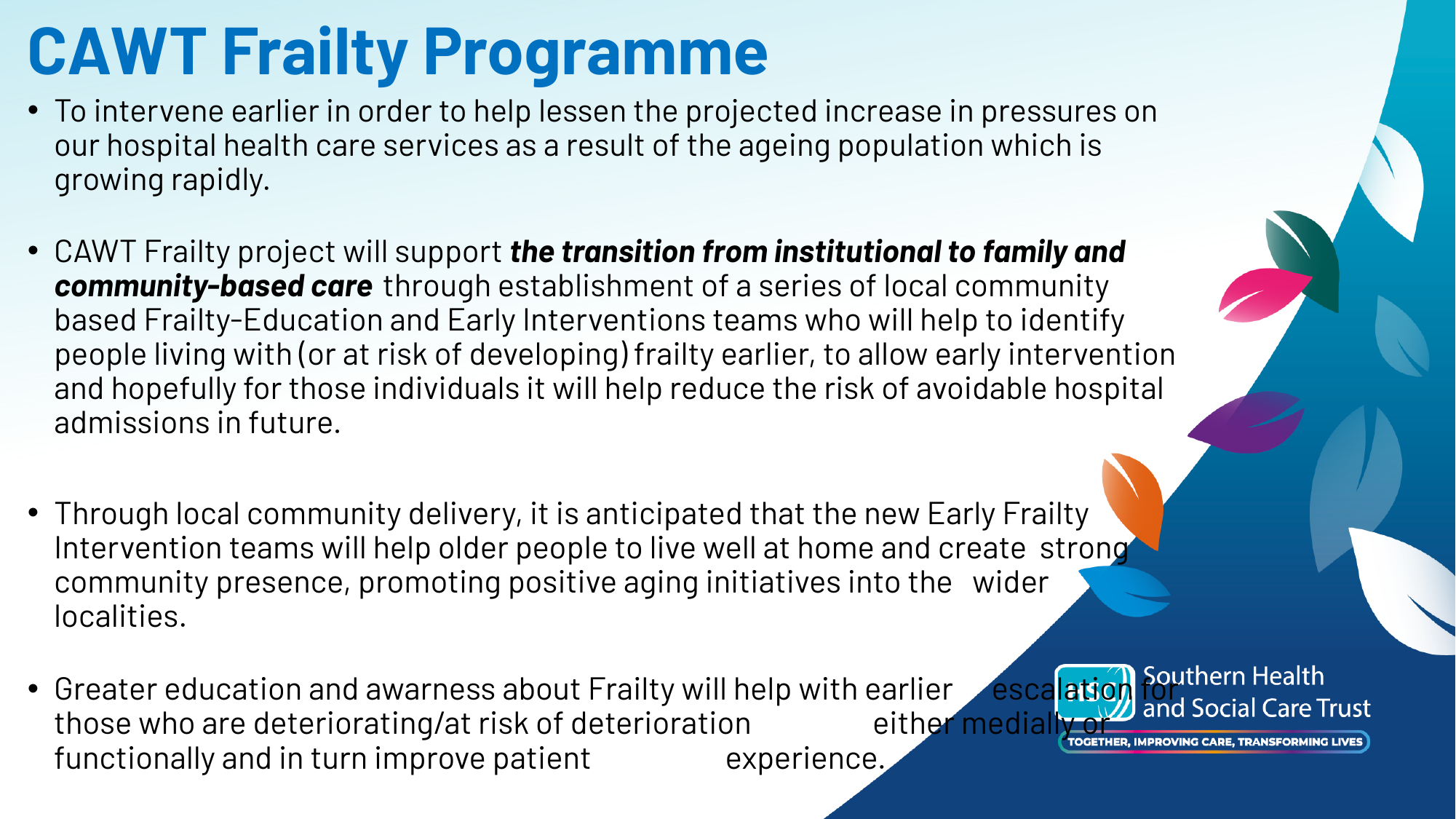

# CAWT Frailty Programme
To intervene earlier in order to help lessen the projected increase in pressures on our hospital health care services as a result of the ageing population which is growing rapidly.

CAWT Frailty project will support the transition from institutional to family and community-based care  through establishment of a series of local community based Frailty-Education and Early Interventions teams who will help to identify people living with (or at risk of developing) frailty earlier, to allow early intervention and hopefully for those individuals it will help reduce the risk of avoidable hospital admissions in future.

Through local community delivery, it is anticipated that the new Early Frailty Intervention teams will help older people to live well at home and create  strong community presence, promoting positive aging initiatives into the   wider localities.

Greater education and awarness about Frailty will help with earlier      escalation for those who are deteriorating/at risk of deterioration                   either medially or functionally and in turn improve patient                     experience.